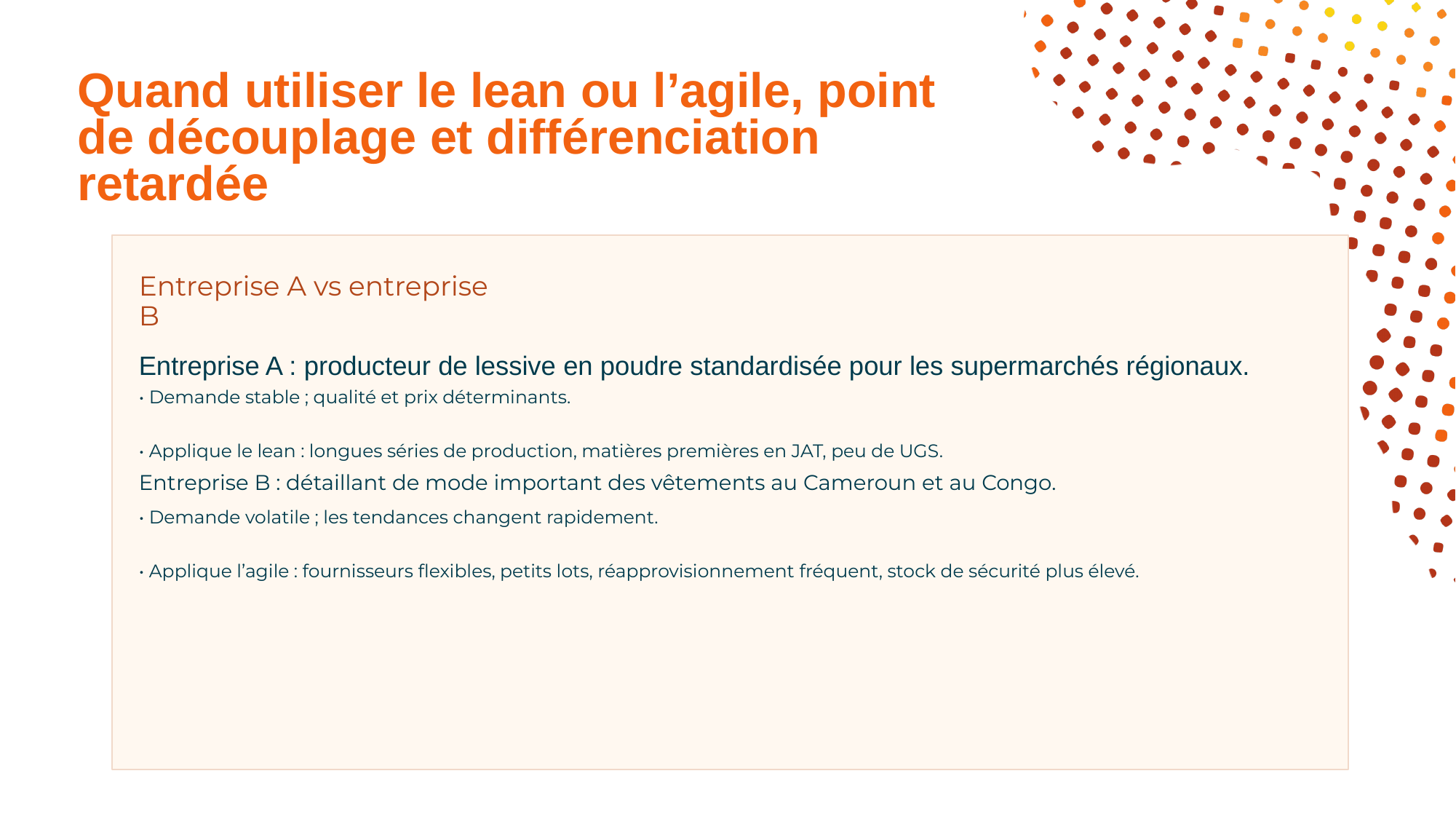

# Quand utiliser le lean ou l’agile, point de découplage et différenciation retardée

Entreprise A vs entreprise B
Entreprise A : producteur de lessive en poudre standardisée pour les supermarchés régionaux.
• Demande stable ; qualité et prix déterminants.
• Applique le lean : longues séries de production, matières premières en JAT, peu de UGS.
Entreprise B : détaillant de mode important des vêtements au Cameroun et au Congo.
• Demande volatile ; les tendances changent rapidement.
• Applique l’agile : fournisseurs flexibles, petits lots, réapprovisionnement fréquent, stock de sécurité plus élevé.